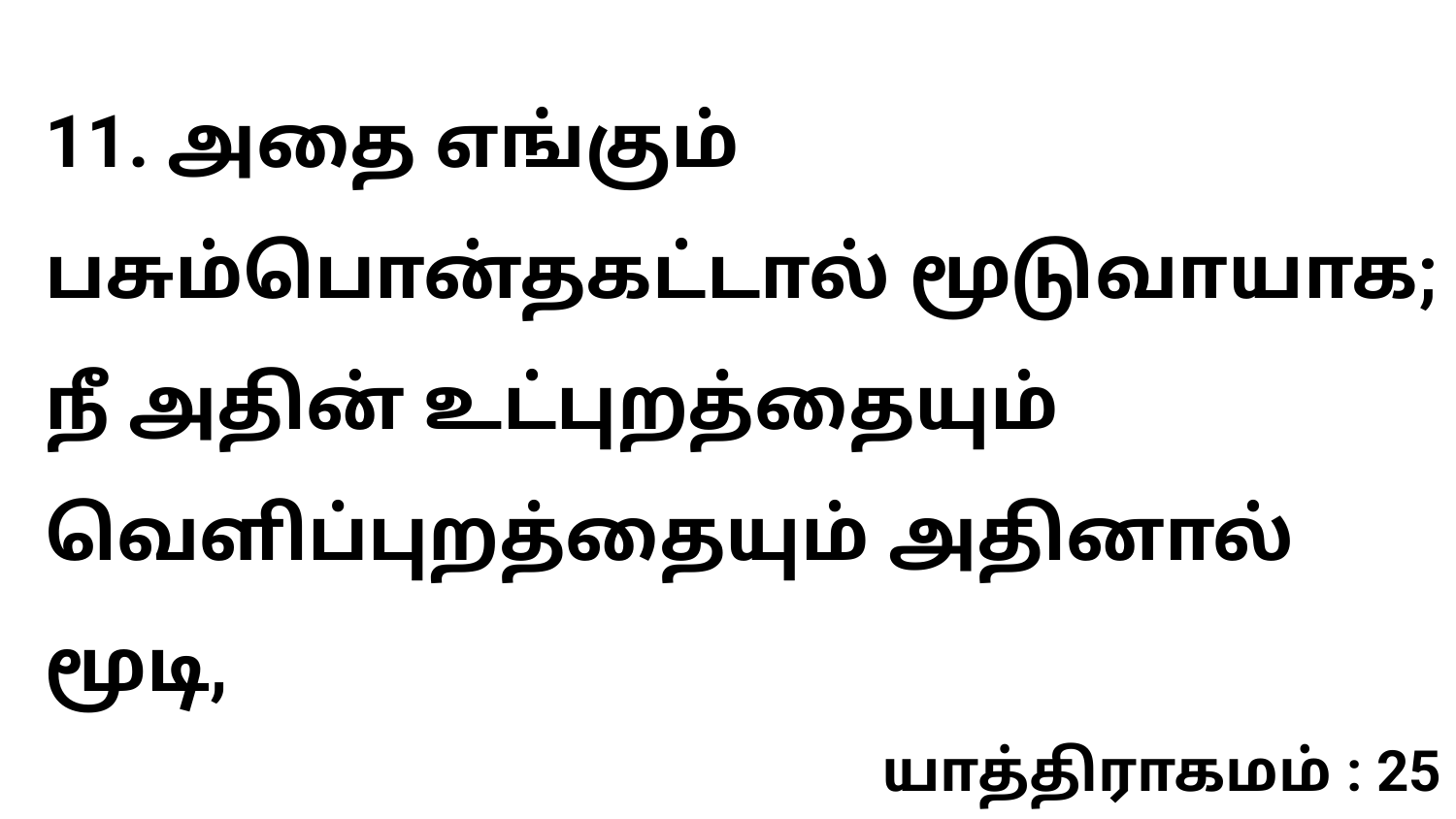

11. அதை எங்கும் பசும்பொன்தகட்டால் மூடுவாயாக; நீ அதின் உட்புறத்தையும் வெளிப்புறத்தையும் அதினால் மூடி,
யாத்திராகமம் : 25